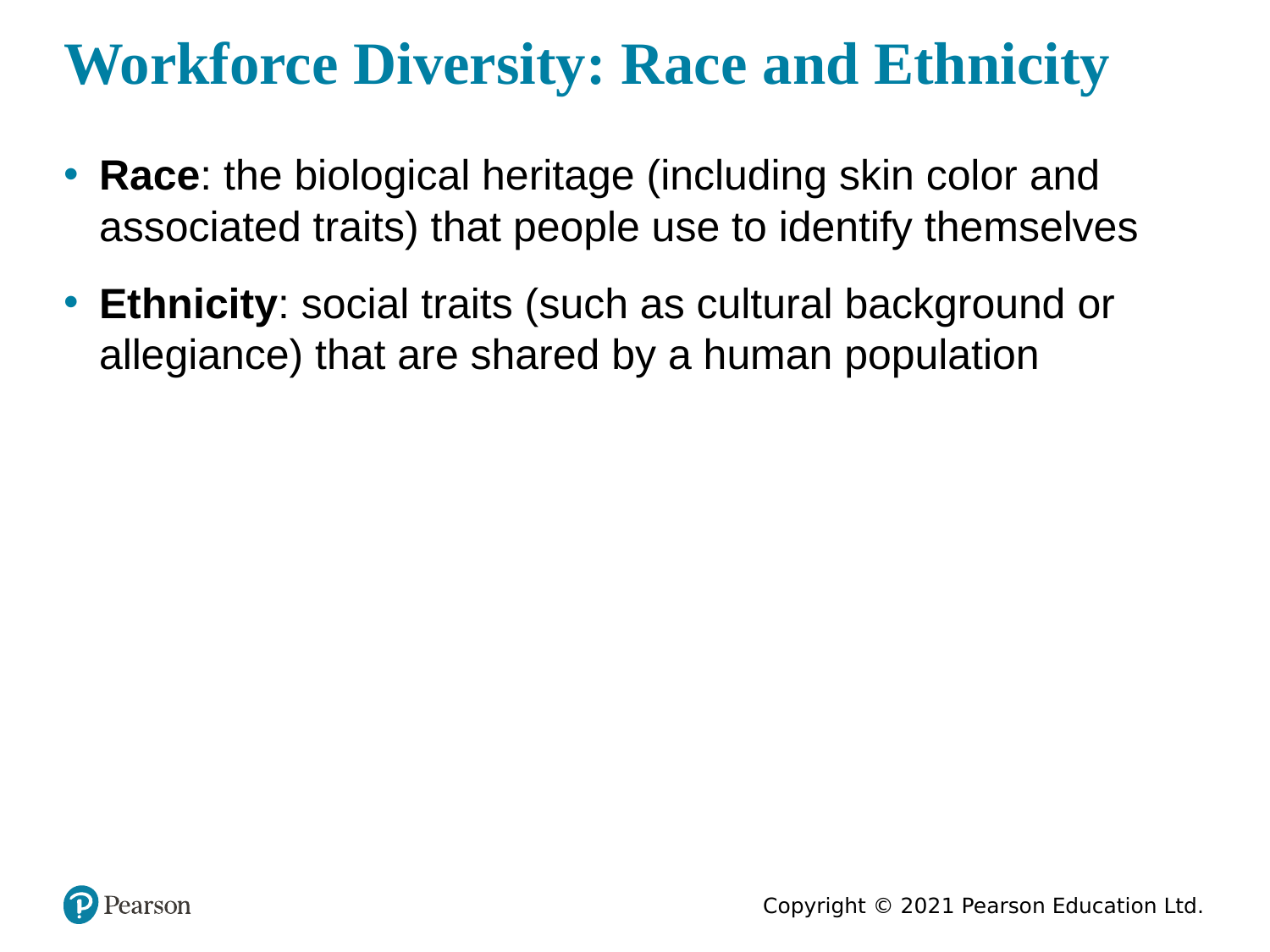

# Workforce Diversity: Race and Ethnicity
Race: the biological heritage (including skin color and associated traits) that people use to identify themselves
Ethnicity: social traits (such as cultural background or allegiance) that are shared by a human population